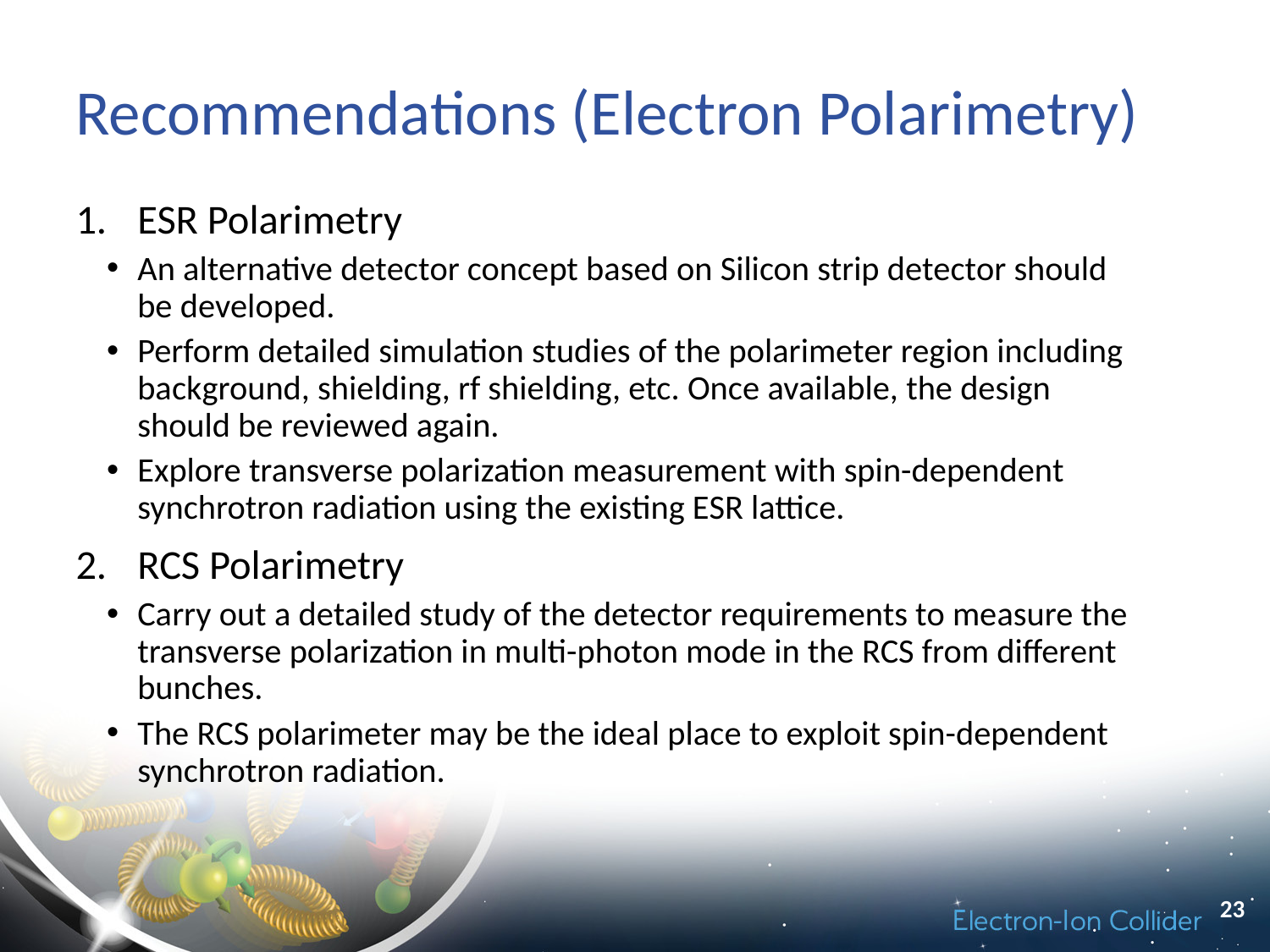

# Recommendations (Electron Polarimetry)
ESR Polarimetry
An alternative detector concept based on Silicon strip detector should be developed.
Perform detailed simulation studies of the polarimeter region including background, shielding, rf shielding, etc. Once available, the design should be reviewed again.
Explore transverse polarization measurement with spin-dependent synchrotron radiation using the existing ESR lattice.
RCS Polarimetry
Carry out a detailed study of the detector requirements to measure the transverse polarization in multi-photon mode in the RCS from different bunches.
The RCS polarimeter may be the ideal place to exploit spin-dependent synchrotron radiation.
23